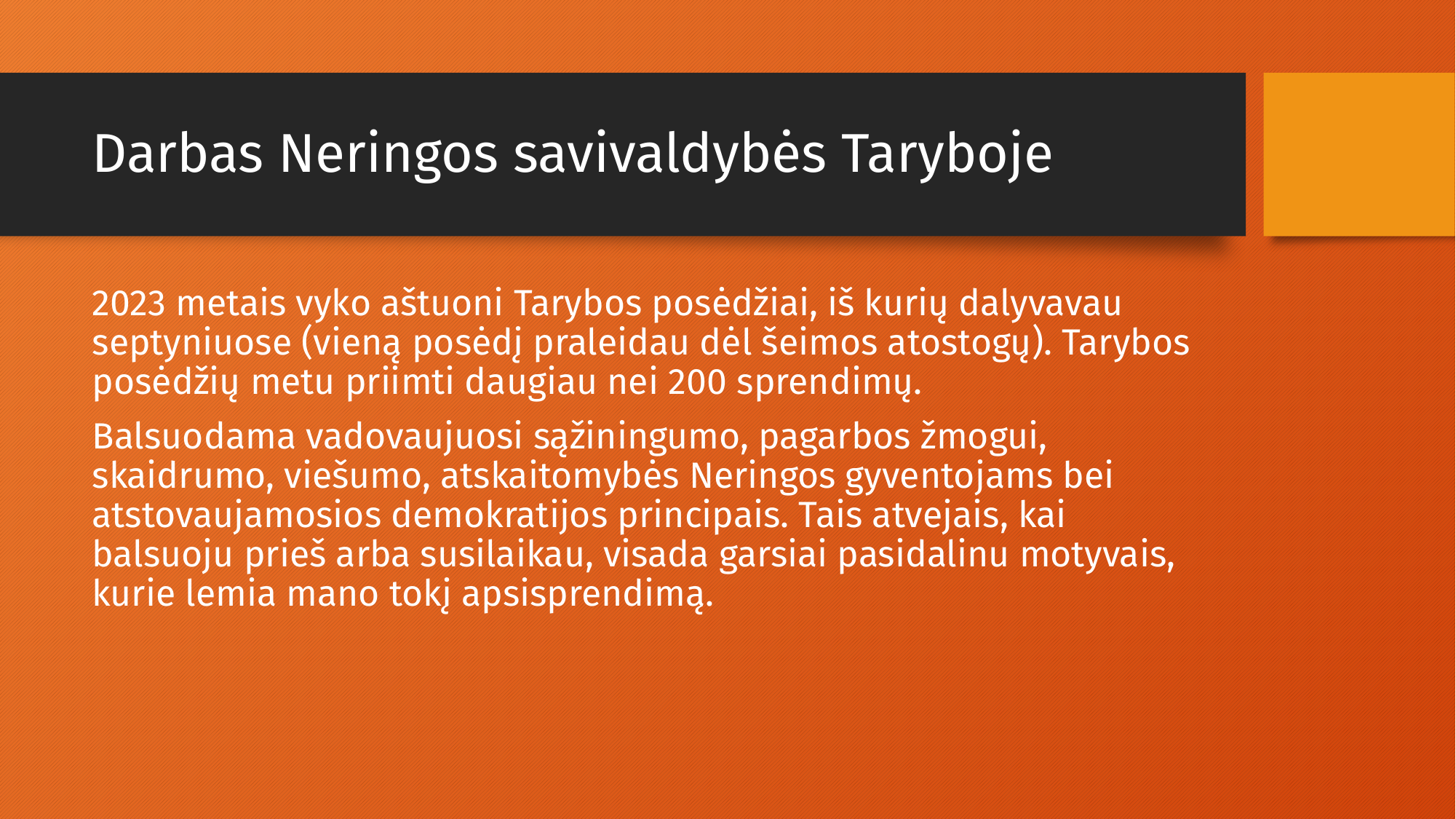

# Darbas Neringos savivaldybės Taryboje
2023 metais vyko aštuoni Tarybos posėdžiai, iš kurių dalyvavau septyniuose (vieną posėdį praleidau dėl šeimos atostogų). Tarybos posėdžių metu priimti daugiau nei 200 sprendimų.
Balsuodama vadovaujuosi sąžiningumo, pagarbos žmogui,  skaidrumo, viešumo, atskaitomybės Neringos gyventojams bei atstovaujamosios demokratijos principais. Tais atvejais, kai balsuoju prieš arba susilaikau, visada garsiai pasidalinu motyvais, kurie lemia mano tokį apsisprendimą.